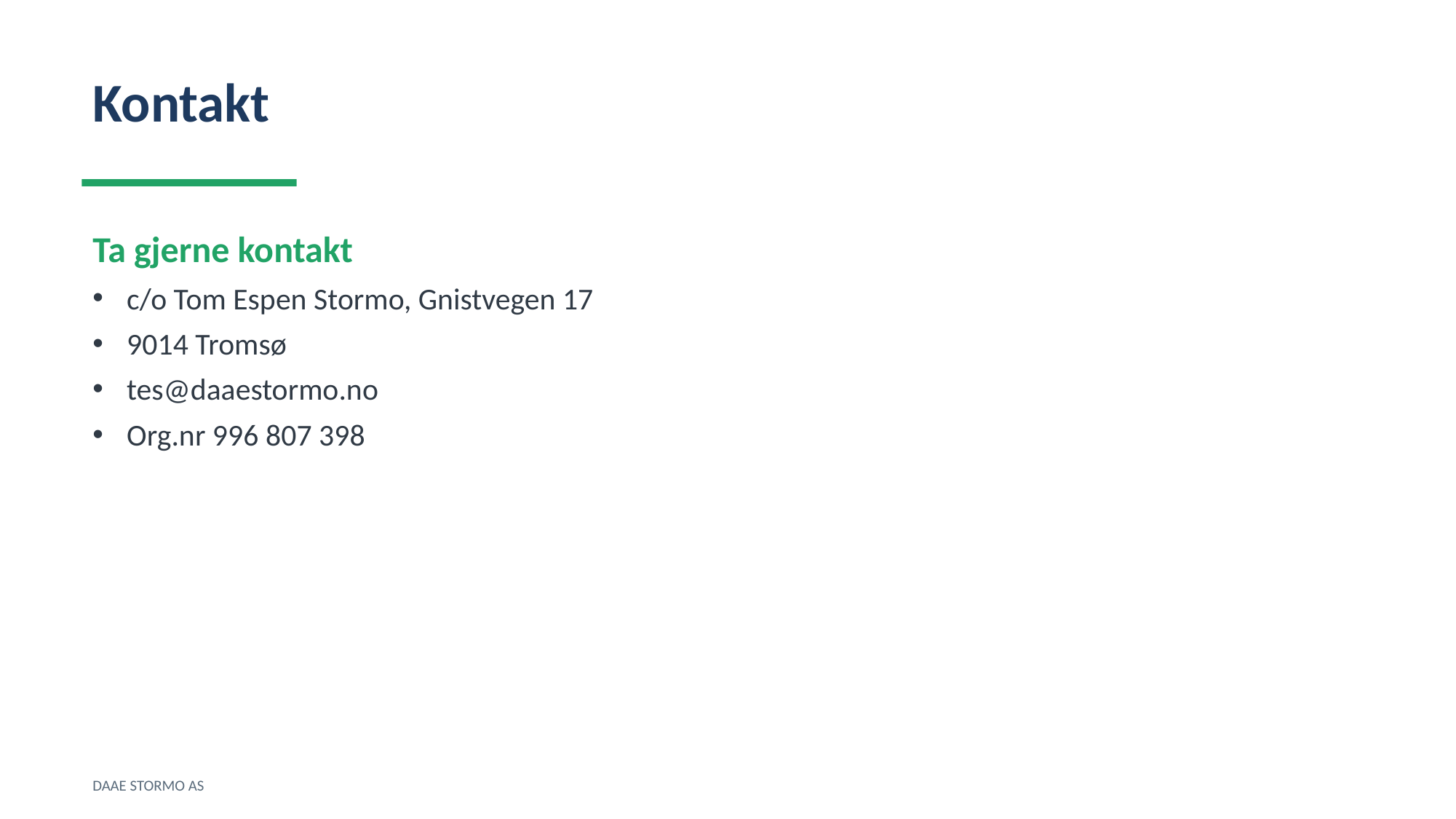

Kontakt

Ta gjerne kontakt
c/o Tom Espen Stormo, Gnistvegen 17
9014 Tromsø
tes@daaestormo.no
Org.nr 996 807 398
DAAE STORMO AS